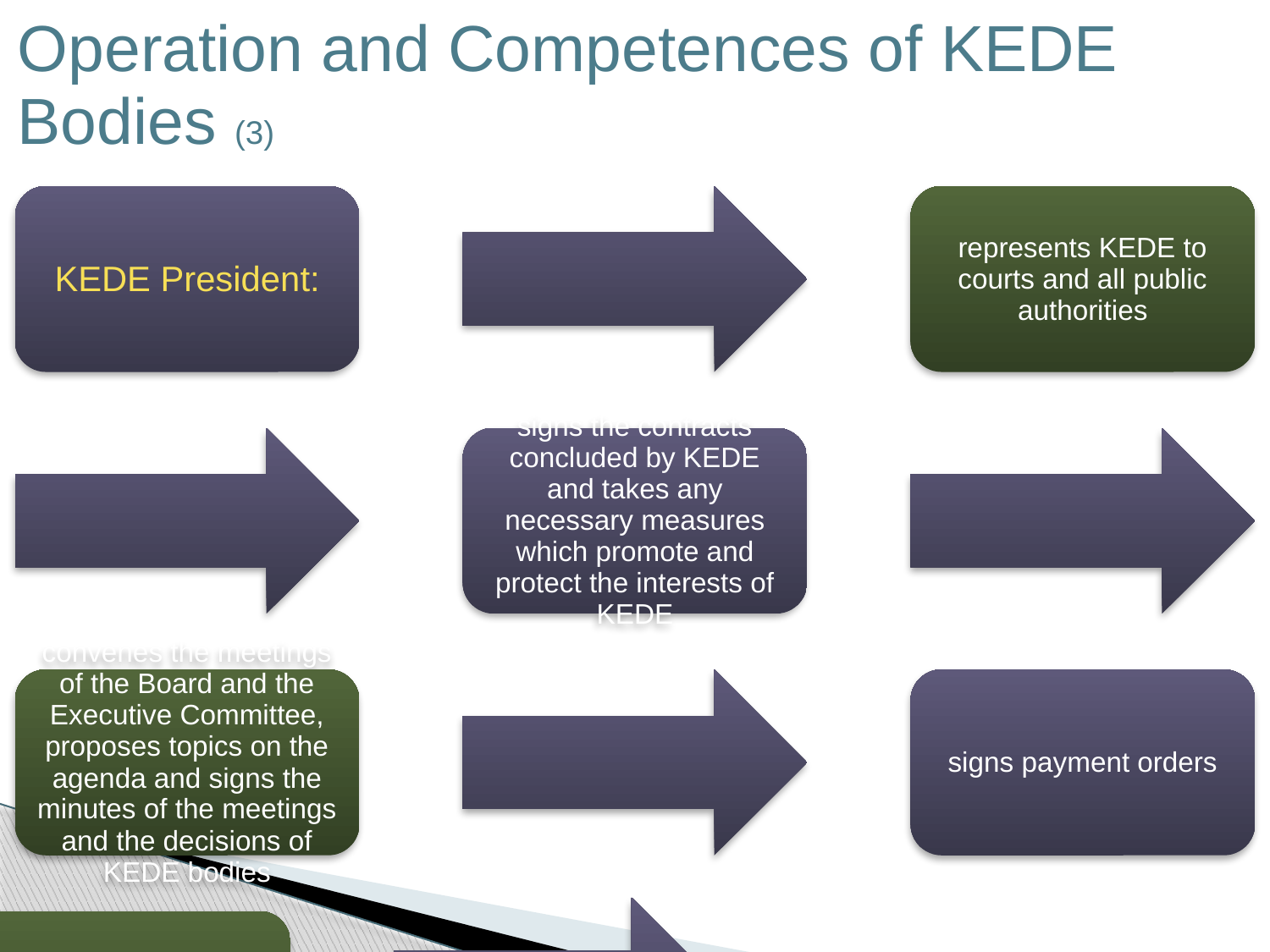

# Operation and Competences of KEDE Bodies (3)
KEDE President:
represents KEDE to courts and all public authorities
signs the contracts concluded by KEDE and takes any necessary measures which promote and protect the interests of KEDE
convenes the meetings of the Board and the Executive Committee, proposes topics on the agenda and signs the minutes of the meetings and the decisions of KEDE bodies
signs payment orders